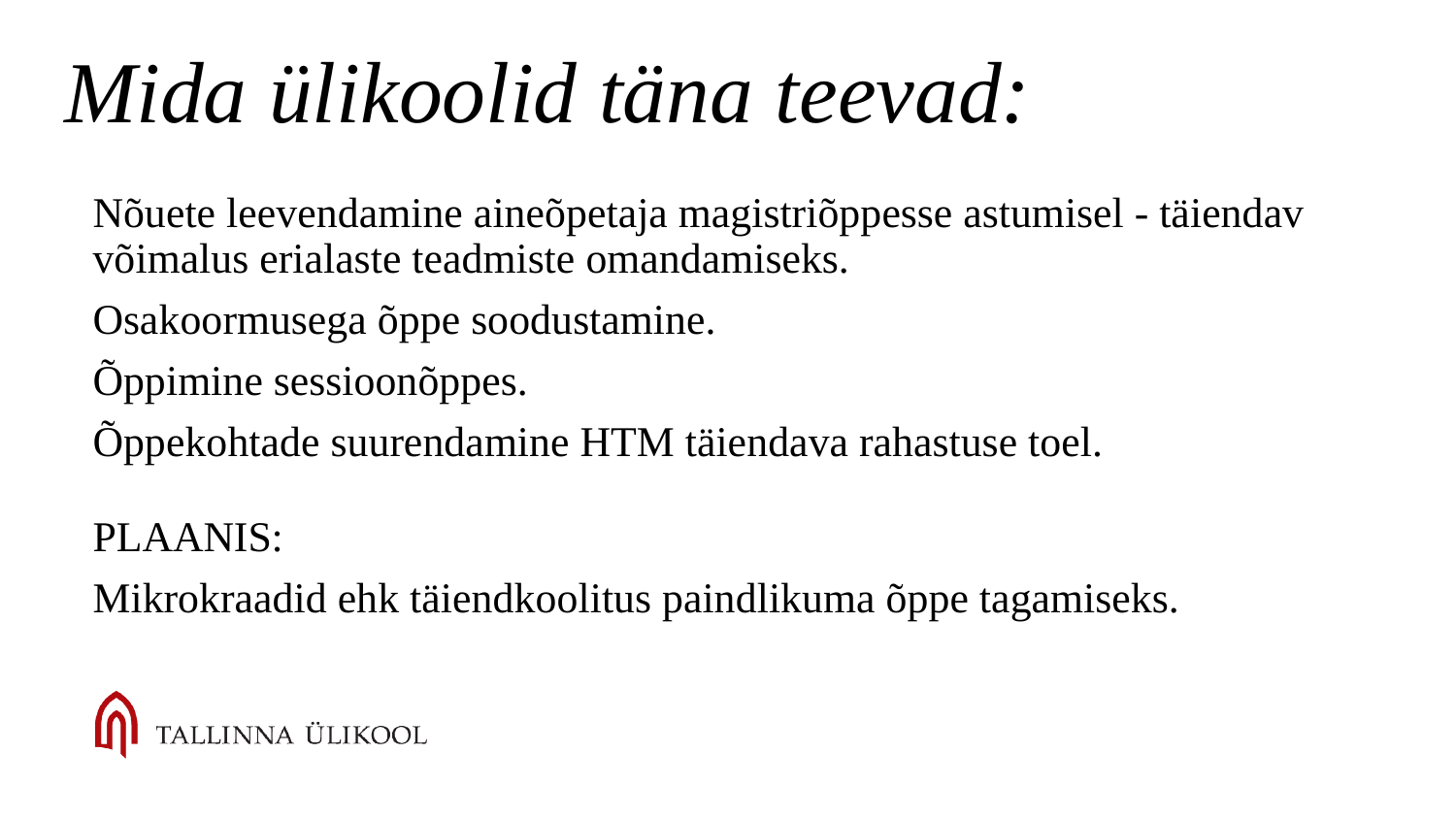

# Mida ülikoolid täna teevad:
Nõuete leevendamine aineõpetaja magistriõppesse astumisel - täiendav võimalus erialaste teadmiste omandamiseks.
Osakoormusega õppe soodustamine.
Õppimine sessioonõppes.
Õppekohtade suurendamine HTM täiendava rahastuse toel.

PLAANIS:
Mikrokraadid ehk täiendkoolitus paindlikuma õppe tagamiseks.